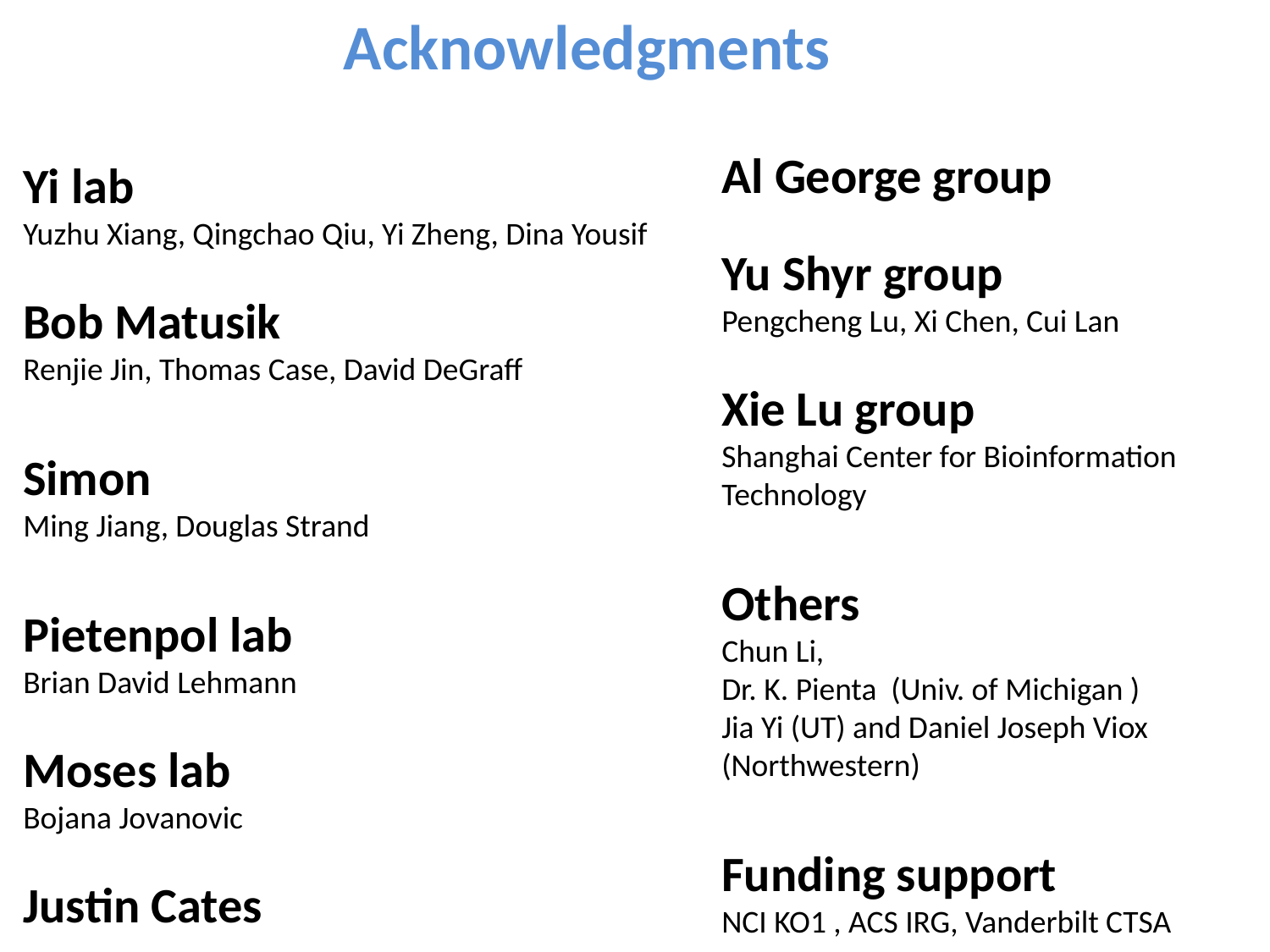

Acknowledgments
Al George group

Yu Shyr group
Pengcheng Lu, Xi Chen, Cui Lan

Xie Lu group
Shanghai Center for Bioinformation Technology

Others
Chun Li,
Dr. K. Pienta  (Univ. of Michigan )
Jia Yi (UT) and Daniel Joseph Viox (Northwestern)

Funding support
NCI KO1 , ACS IRG, Vanderbilt CTSA
Yi lab
Yuzhu Xiang, Qingchao Qiu, Yi Zheng, Dina Yousif

Bob Matusik
Renjie Jin, Thomas Case, David DeGraff

Simon
Ming Jiang, Douglas Strand

Pietenpol lab
Brian David Lehmann

Moses lab
Bojana Jovanovic

Justin Cates